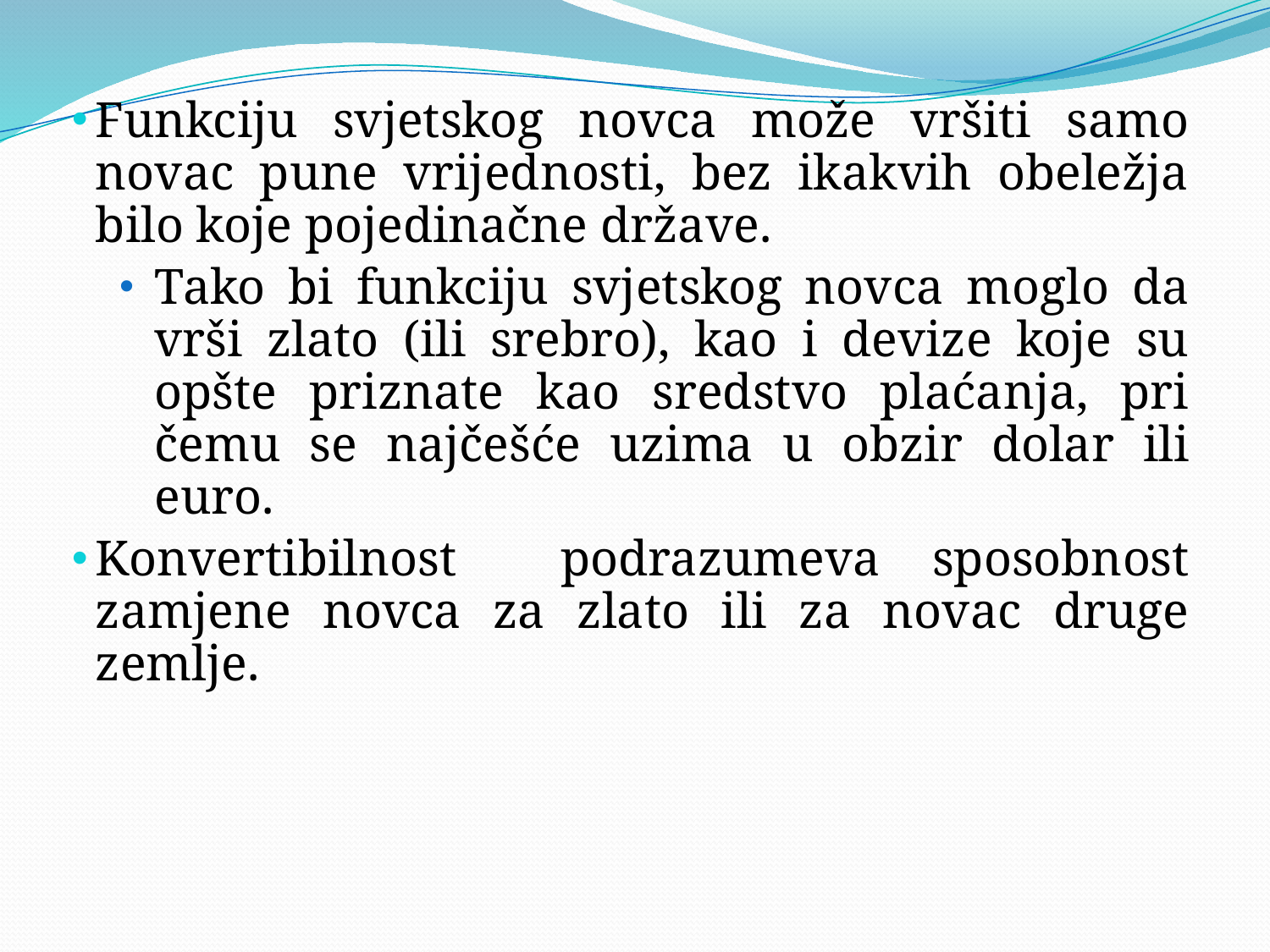

Funkciju svjetskog novca može vršiti samo novac pune vrijednosti, bez ikakvih obeležja bilo koje pojedinačne države.
Tako bi funkciju svjetskog novca moglo da vrši zlato (ili srebro), kao i devize koje su opšte priznate kao sredstvo plaćanja, pri čemu se najčešće uzima u obzir dolar ili euro.
Konvertibilnost  podrazumeva sposobnost zamjene novca za zlato ili za novac druge zemlje.